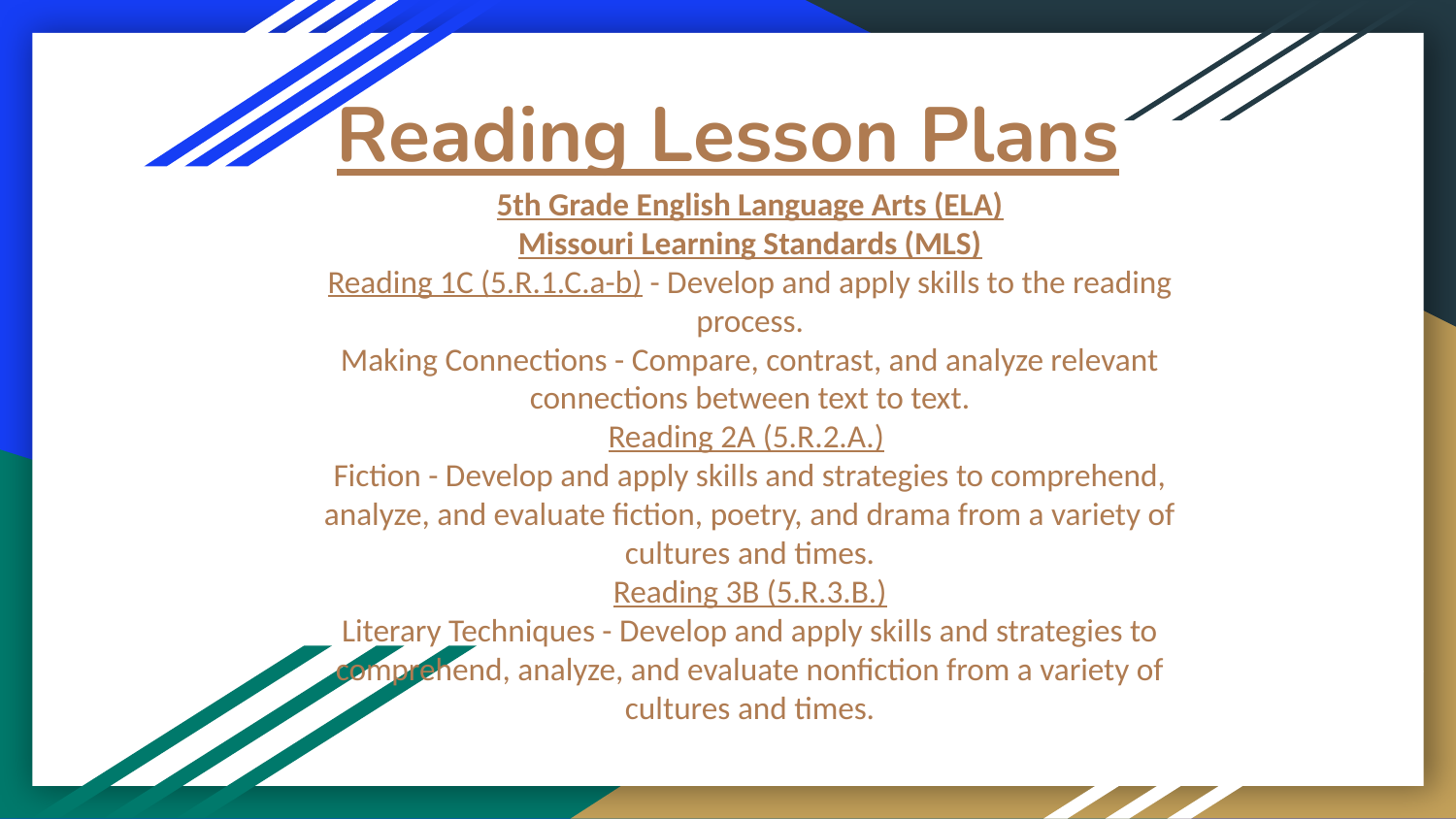

# Reading Lesson Plans
5th Grade English Language Arts (ELA)
Missouri Learning Standards (MLS)
Reading 1C (5.R.1.C.a-b) - Develop and apply skills to the reading process.
Making Connections - Compare, contrast, and analyze relevant connections between text to text.
Reading 2A (5.R.2.A.)
Fiction - Develop and apply skills and strategies to comprehend, analyze, and evaluate fiction, poetry, and drama from a variety of cultures and times.
Reading 3B (5.R.3.B.)
Literary Techniques - Develop and apply skills and strategies to comprehend, analyze, and evaluate nonfiction from a variety of cultures and times.